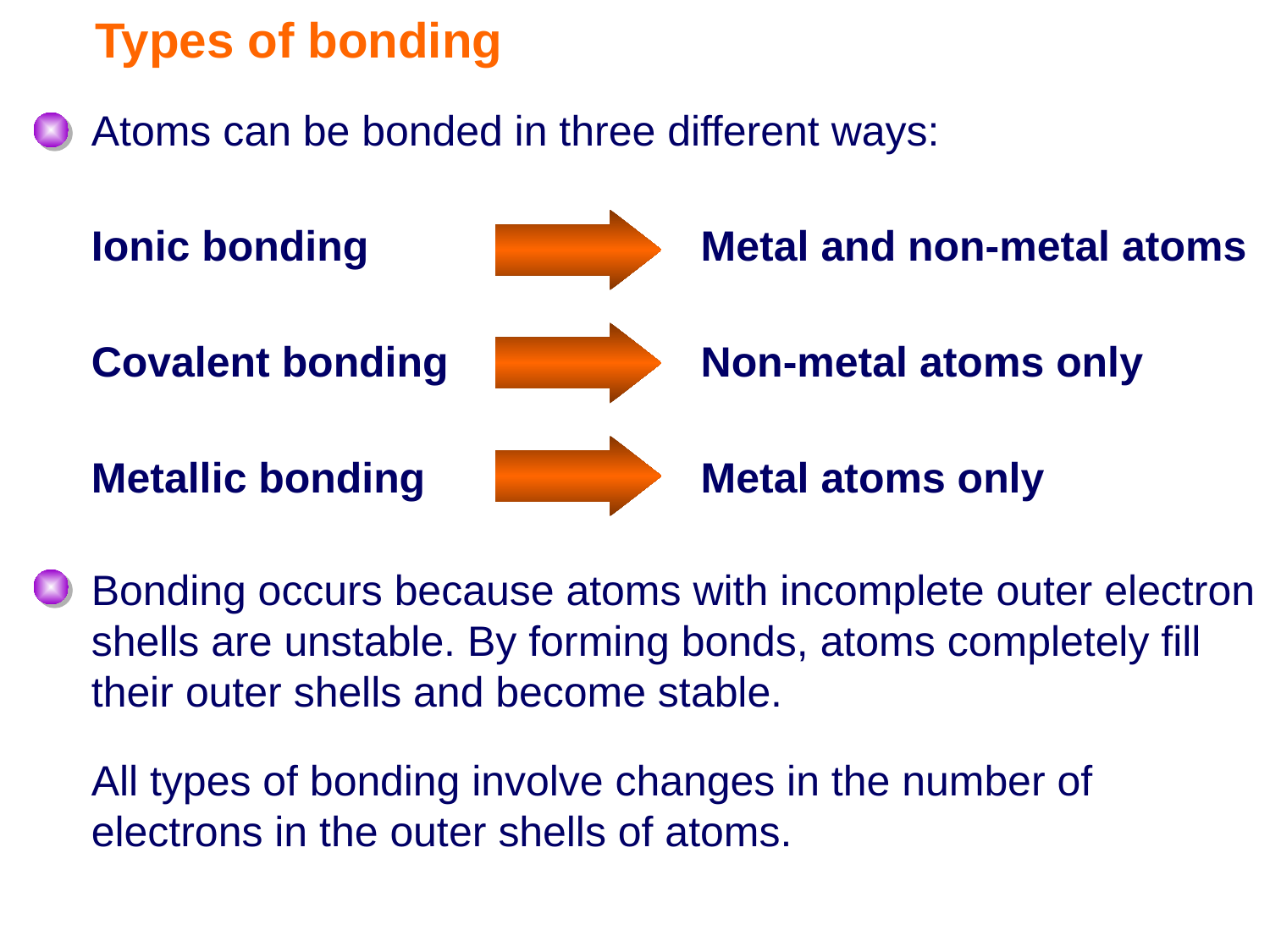

# Types of bonding
Atoms can be bonded in three different ways:

Ionic bonding
Metal and non-metal atoms

Covalent bonding
Non-metal atoms only

Metallic bonding
Metal atoms only
Bonding occurs because atoms with incomplete outer electron shells are unstable. By forming bonds, atoms completely fill their outer shells and become stable.

All types of bonding involve changes in the number of electrons in the outer shells of atoms.